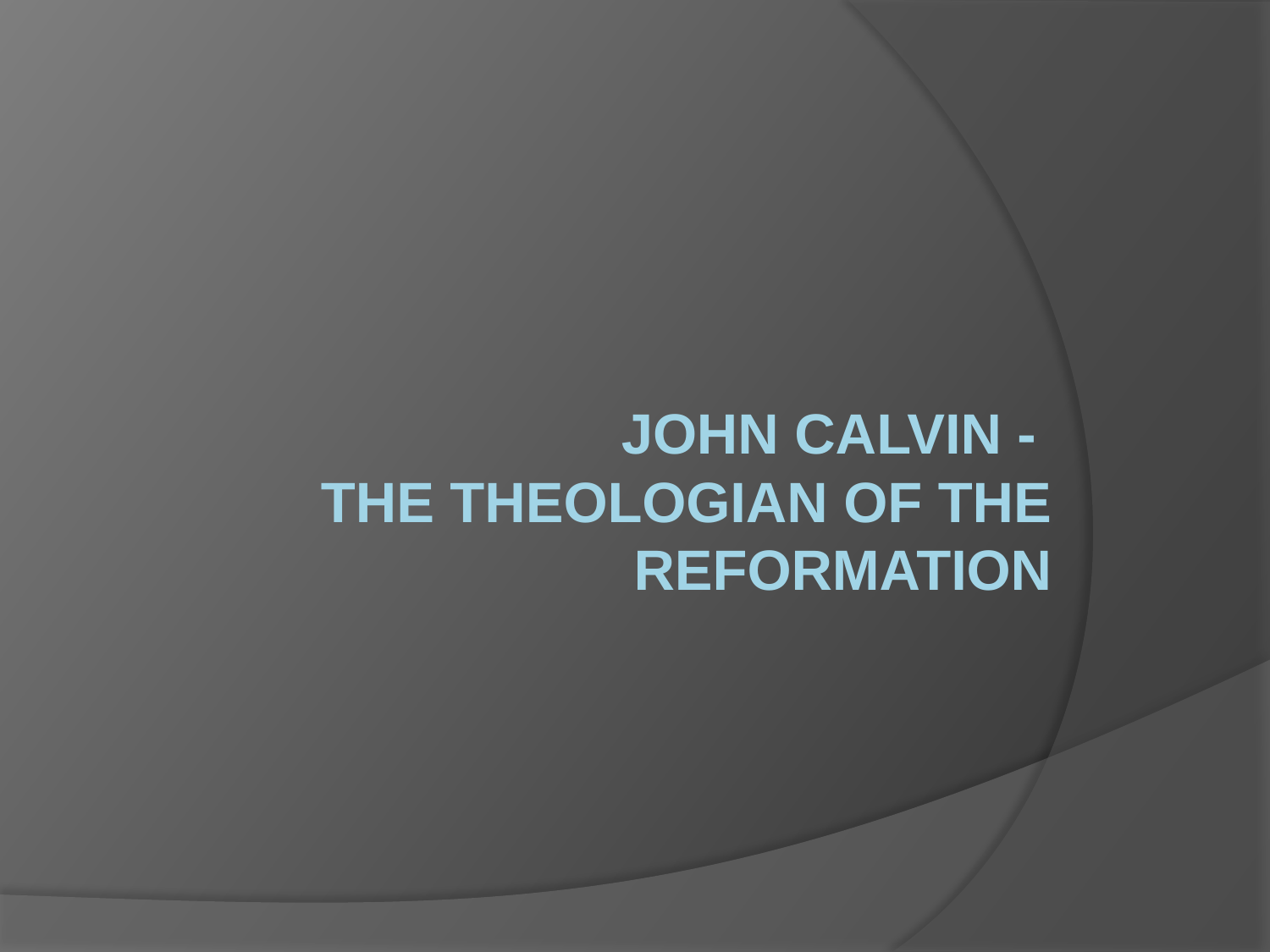

# John calvin - The Theologian of the reformation